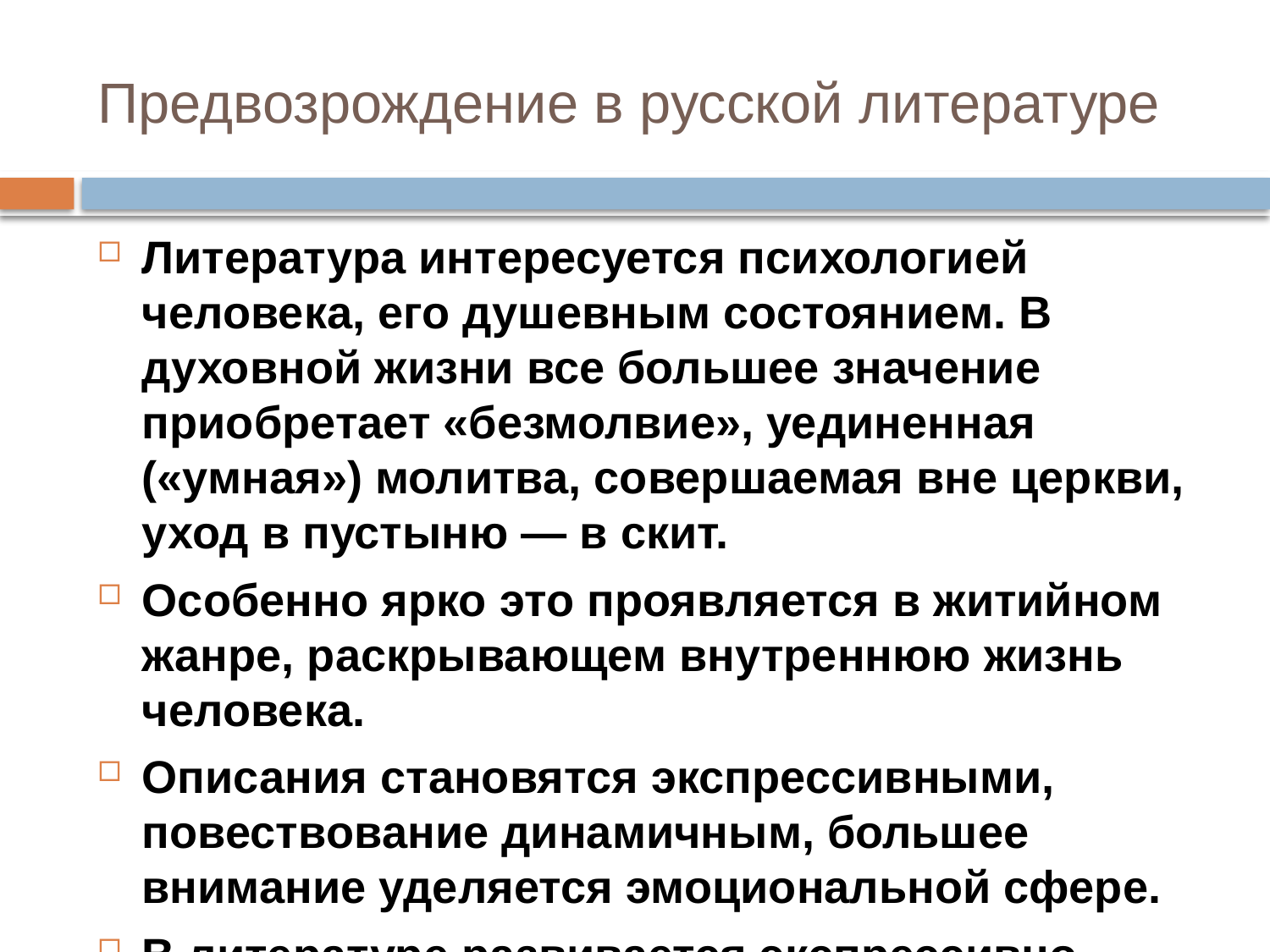

# Предвозрождение в русской литературе
Литература интересуется психологией человека, его душевным состоянием. В духовной жизни все большее значение приобретает «безмолвие», уединенная («умная») молитва, совершаемая вне церкви, уход в пустыню — в скит.
Особенно ярко это проявляется в житийном жанре, раскрывающем внутреннюю жизнь человека.
Описания становятся экспрессивными, повествование динамичным, большее внимание уделяется эмоциональной сфере.
В литературе развивается экспрессивно-эмоциональный стиль.